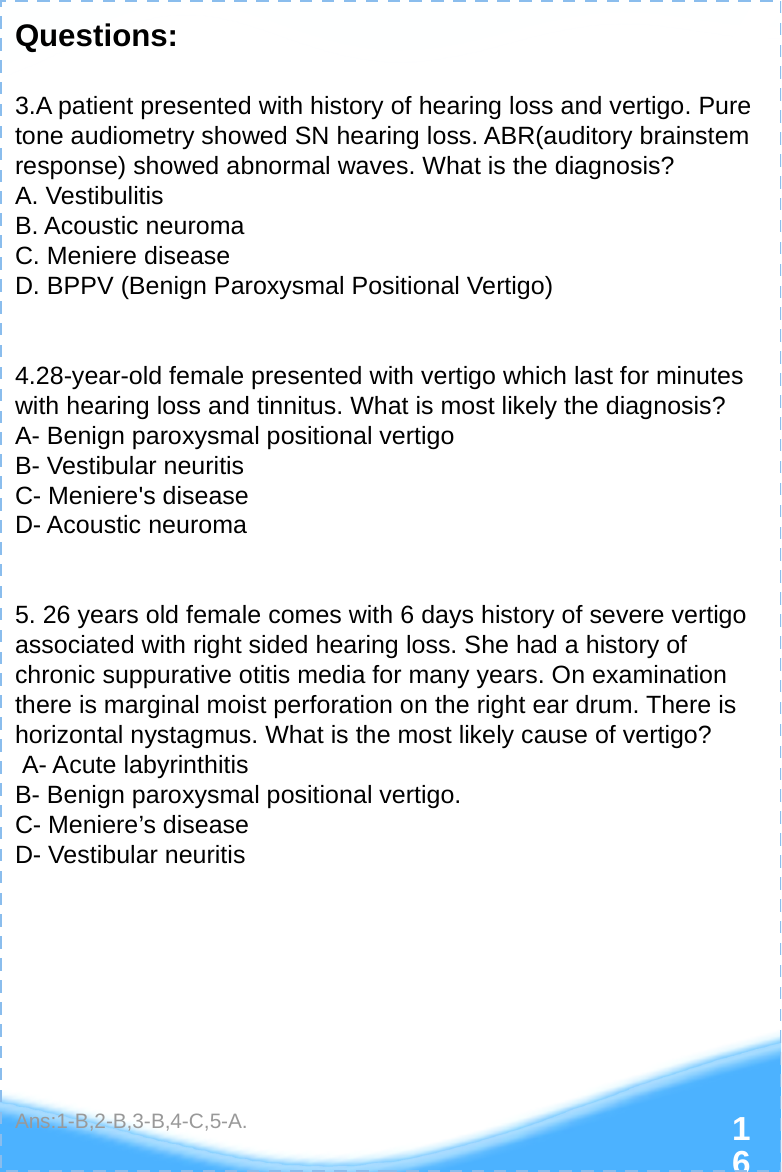

Questions:

3.A patient presented with history of hearing loss and vertigo. Pure tone audiometry showed SN hearing loss. ABR(auditory brainstem response) showed abnormal waves. What is the diagnosis?
A. Vestibulitis
B. Acoustic neuroma
C. Meniere disease
D. BPPV (Benign Paroxysmal Positional Vertigo)

4.28-year-old female presented with vertigo which last for minutes with hearing loss and tinnitus. What is most likely the diagnosis?
A- Benign paroxysmal positional vertigo
B- Vestibular neuritis
C- Meniere's disease
D- Acoustic neuroma

5. 26 years old female comes with 6 days history of severe vertigo associated with right sided hearing loss. She had a history of chronic suppurative otitis media for many years. On examination there is marginal moist perforation on the right ear drum. There is horizontal nystagmus. What is the most likely cause of vertigo?
 A- Acute labyrinthitis
B- Benign paroxysmal positional vertigo.
C- Meniere’s disease
D- Vestibular neuritis

Ans:1-B,2-B,3-B,4-C,5-A.
16